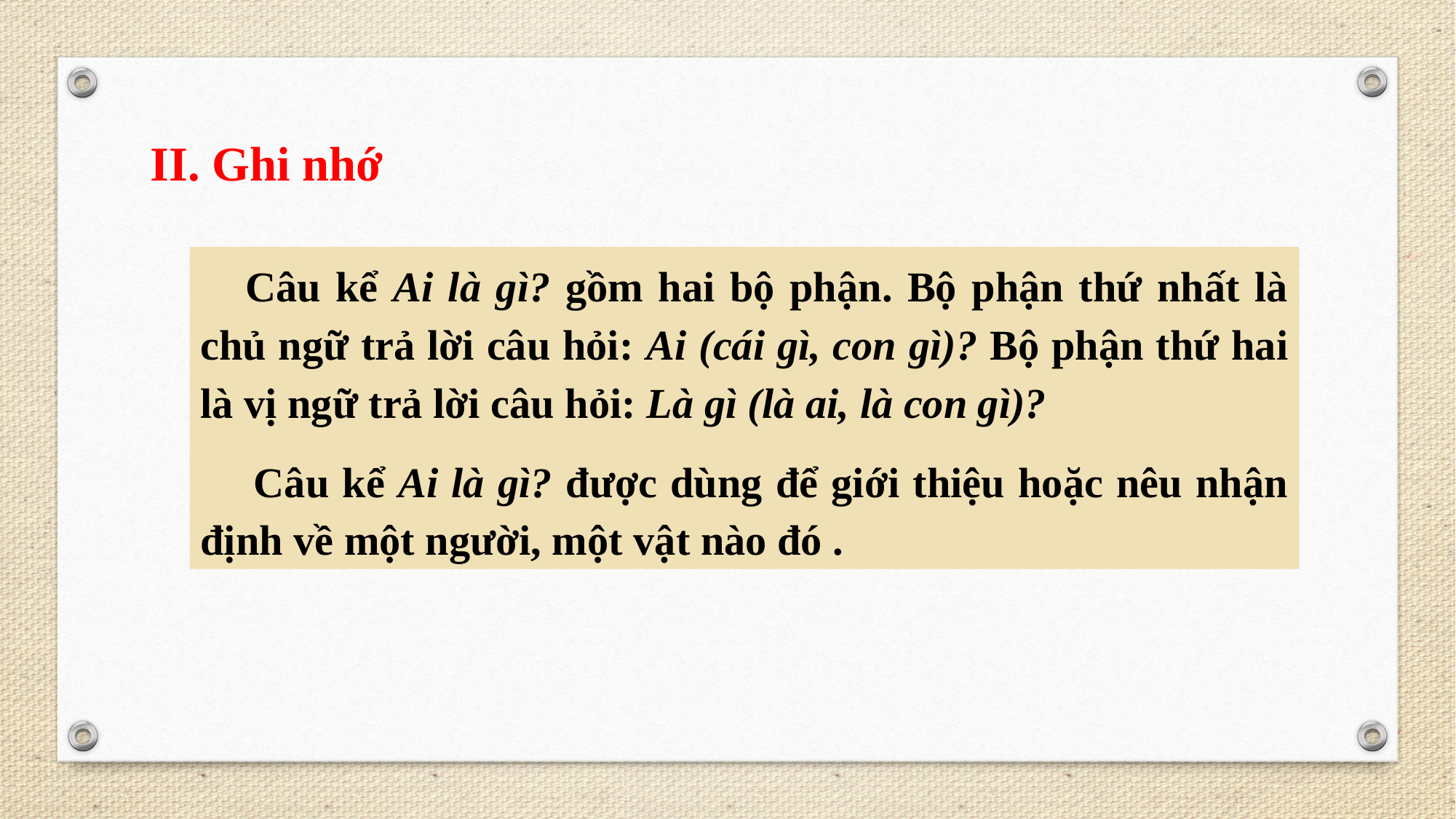

II. Ghi nhớ
   Câu kể Ai là gì? gồm hai bộ phận. Bộ phận thứ nhất là chủ ngữ trả lời câu hỏi: Ai (cái gì, con gì)? Bộ phận thứ hai là vị ngữ trả lời câu hỏi: Là gì (là ai, là con gì)?
    Câu kể Ai là gì? được dùng để giới thiệu hoặc nêu nhận định về một người, một vật nào đó .